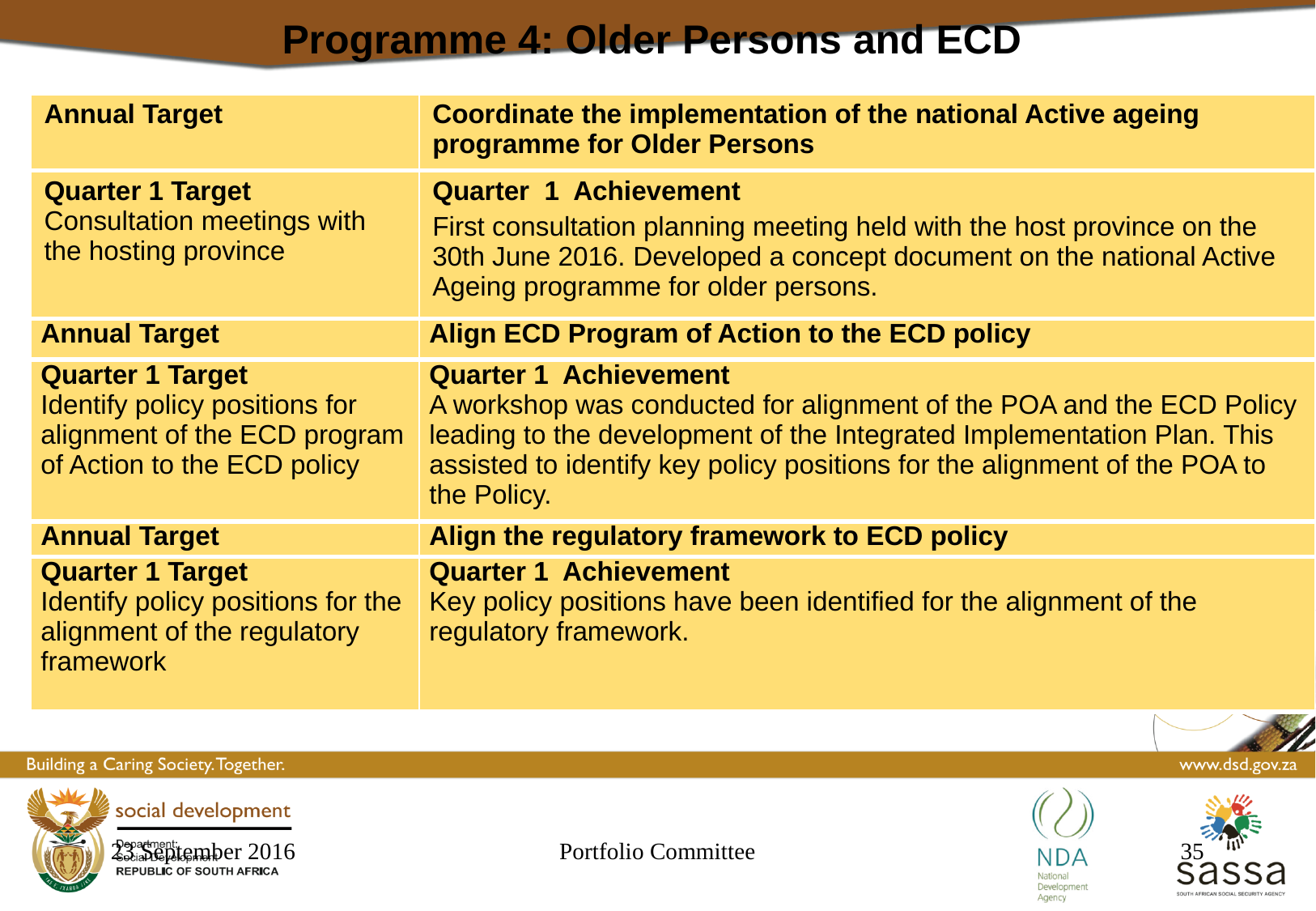

Programme 4: Older Persons and ECD
| Annual Target | Coordinate the implementation of the national Active ageing programme for Older Persons |
| --- | --- |
| Quarter 1 Target Consultation meetings with the hosting province | Quarter 1 Achievement First consultation planning meeting held with the host province on the 30th June 2016. Developed a concept document on the national Active Ageing programme for older persons. |
| Annual Target | Align ECD Program of Action to the ECD policy |
| Quarter 1 Target Identify policy positions for alignment of the ECD program of Action to the ECD policy | Quarter 1 Achievement A workshop was conducted for alignment of the POA and the ECD Policy leading to the development of the Integrated Implementation Plan. This assisted to identify key policy positions for the alignment of the POA to the Policy. |
| Annual Target | Align the regulatory framework to ECD policy |
| Quarter 1 Target Identify policy positions for the alignment of the regulatory framework | Quarter 1 Achievement Key policy positions have been identified for the alignment of the regulatory framework. |
23 September 2016
Portfolio Committee
35